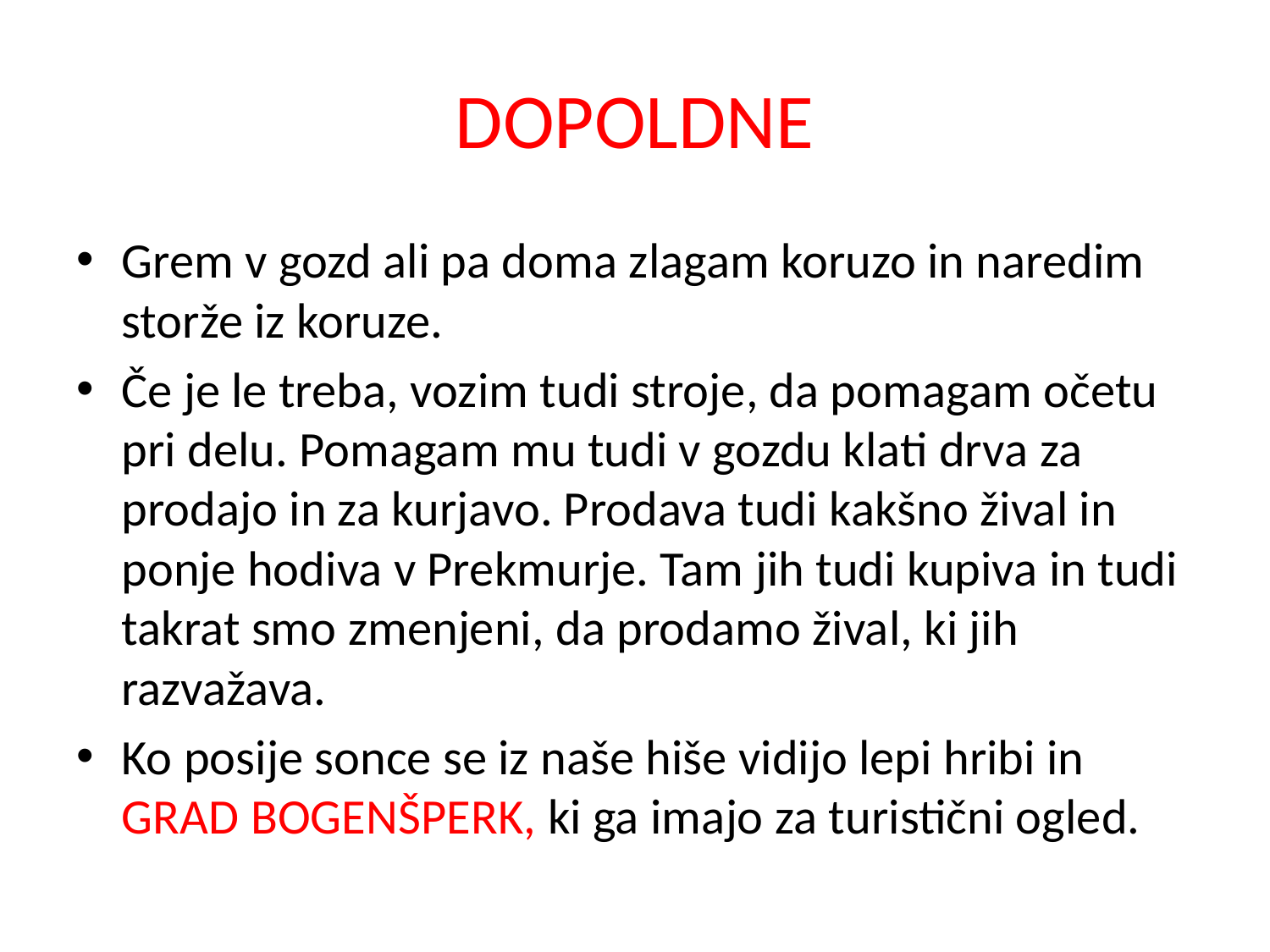

# DOPOLDNE
Grem v gozd ali pa doma zlagam koruzo in naredim storže iz koruze.
Če je le treba, vozim tudi stroje, da pomagam očetu pri delu. Pomagam mu tudi v gozdu klati drva za prodajo in za kurjavo. Prodava tudi kakšno žival in ponje hodiva v Prekmurje. Tam jih tudi kupiva in tudi takrat smo zmenjeni, da prodamo žival, ki jih razvažava.
Ko posije sonce se iz naše hiše vidijo lepi hribi in GRAD BOGENŠPERK, ki ga imajo za turistični ogled.